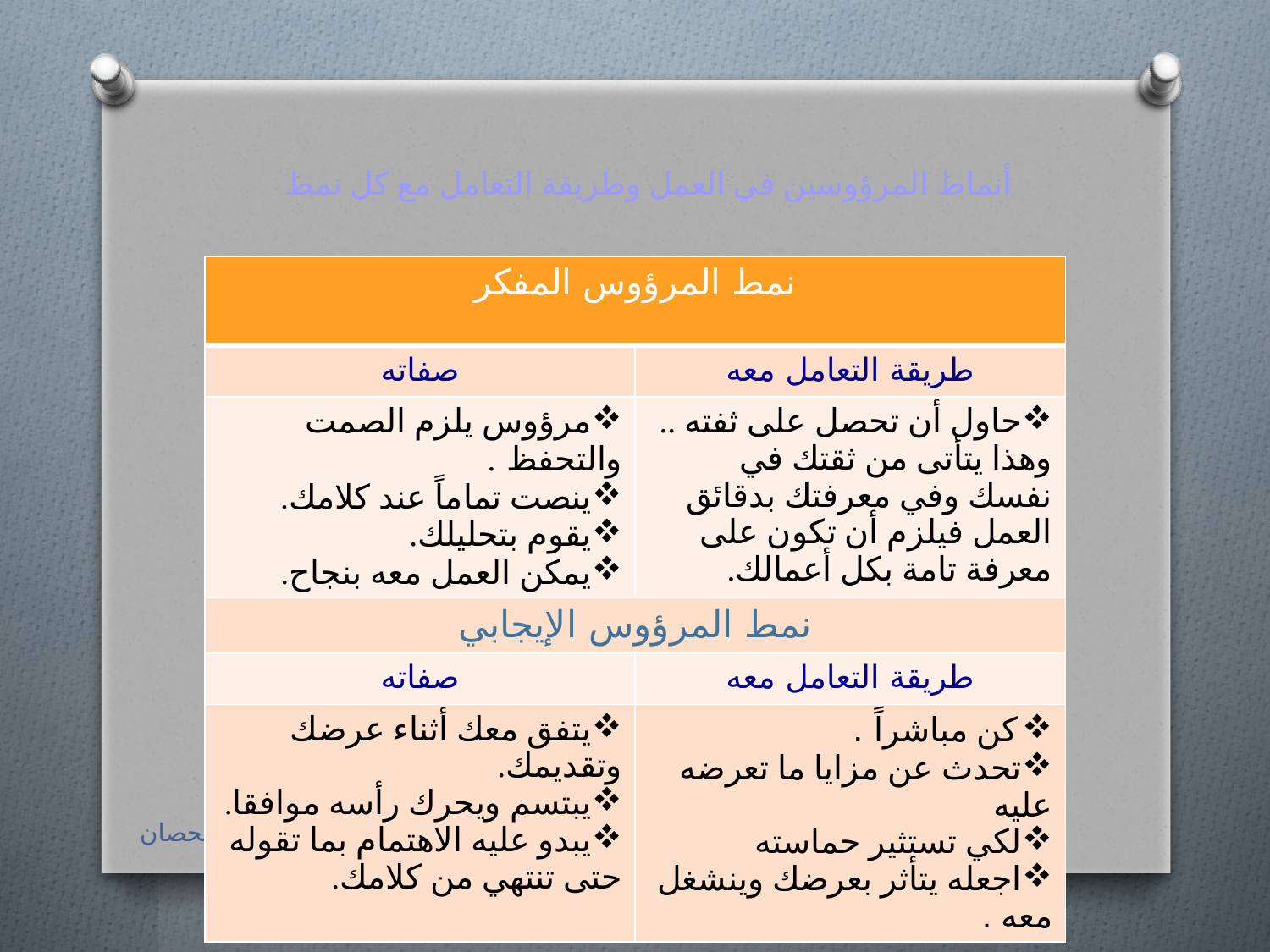

# أنماط المرؤوسين في العمل وطريقة التعامل مع كل نمط
| نمط المرؤوس المفكر |  |
| --- | --- |
| صفاته | طريقة التعامل معه |
| مرؤوس يلزم الصمت والتحفظ . ينصت تماماً عند كلامك. يقوم بتحليلك. يمكن العمل معه بنجاح. | حاول أن تحصل على ثفته .. وهذا يتأتى من ثقتك في نفسك وفي معرفتك بدقائق العمل فيلزم أن تكون على معرفة تامة بكل أعمالك. |
| نمط المرؤوس الإيجابي |  |
| صفاته | طريقة التعامل معه |
| يتفق معك أثناء عرضك وتقديمك. يبتسم ويحرك رأسه موافقا. يبدو عليه الاهتمام بما تقوله حتى تنتهي من كلامك. | كن مباشراً . تحدث عن مزايا ما تعرضه عليه لكي تستثير حماسته اجعله يتأثر بعرضك وينشغل معه . |
أعداد - منيرة الحصان